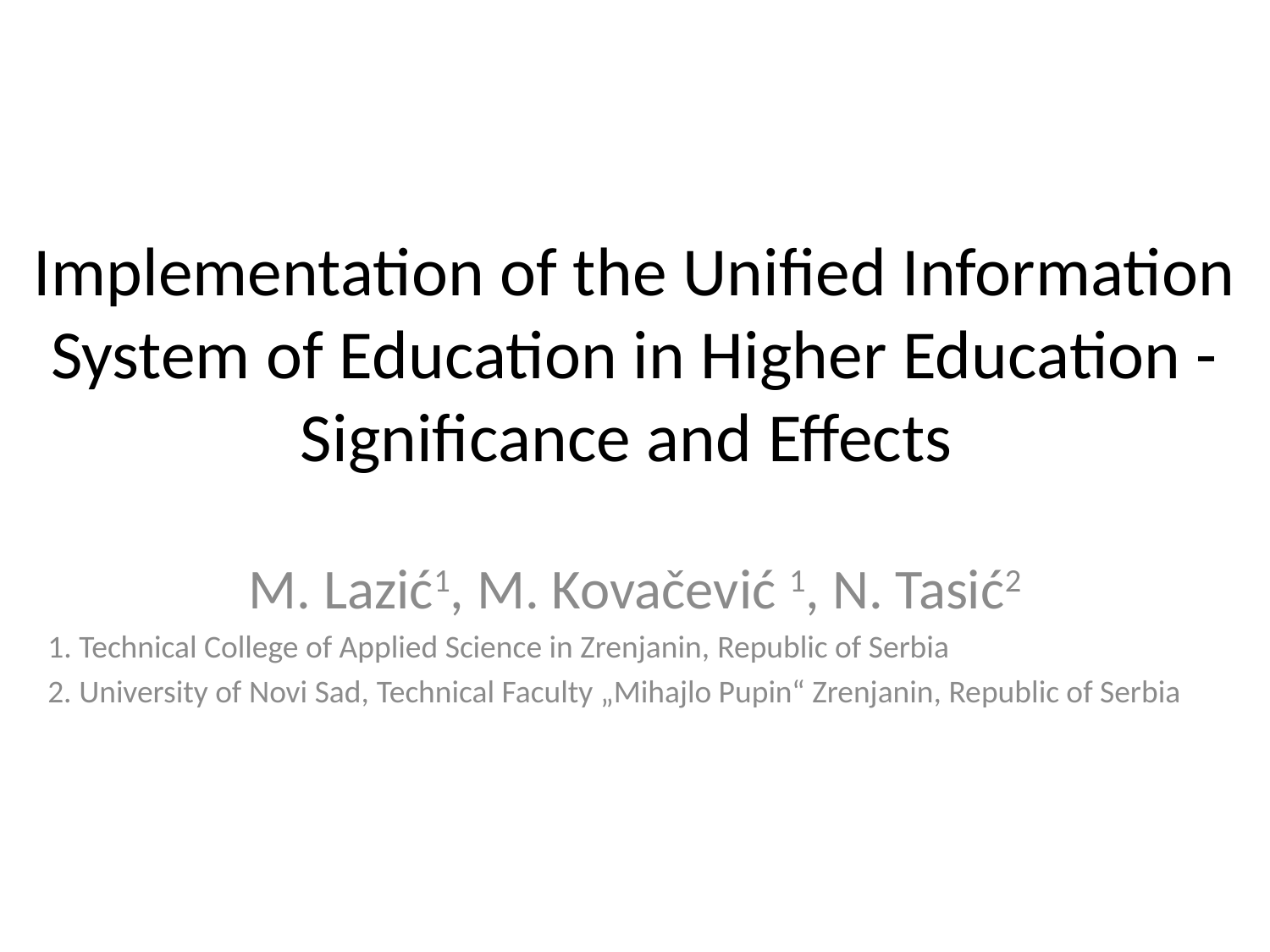

# Implementation of the Unified Information System of Education in Higher Education - Significance and Effects
M. Lazić1, M. Kovačević 1, N. Tasić2
1. Technical College of Applied Science in Zrenjanin, Republic of Serbia
2. University of Novi Sad, Technical Faculty „Mihajlo Pupin“ Zrenjanin, Republic of Serbia